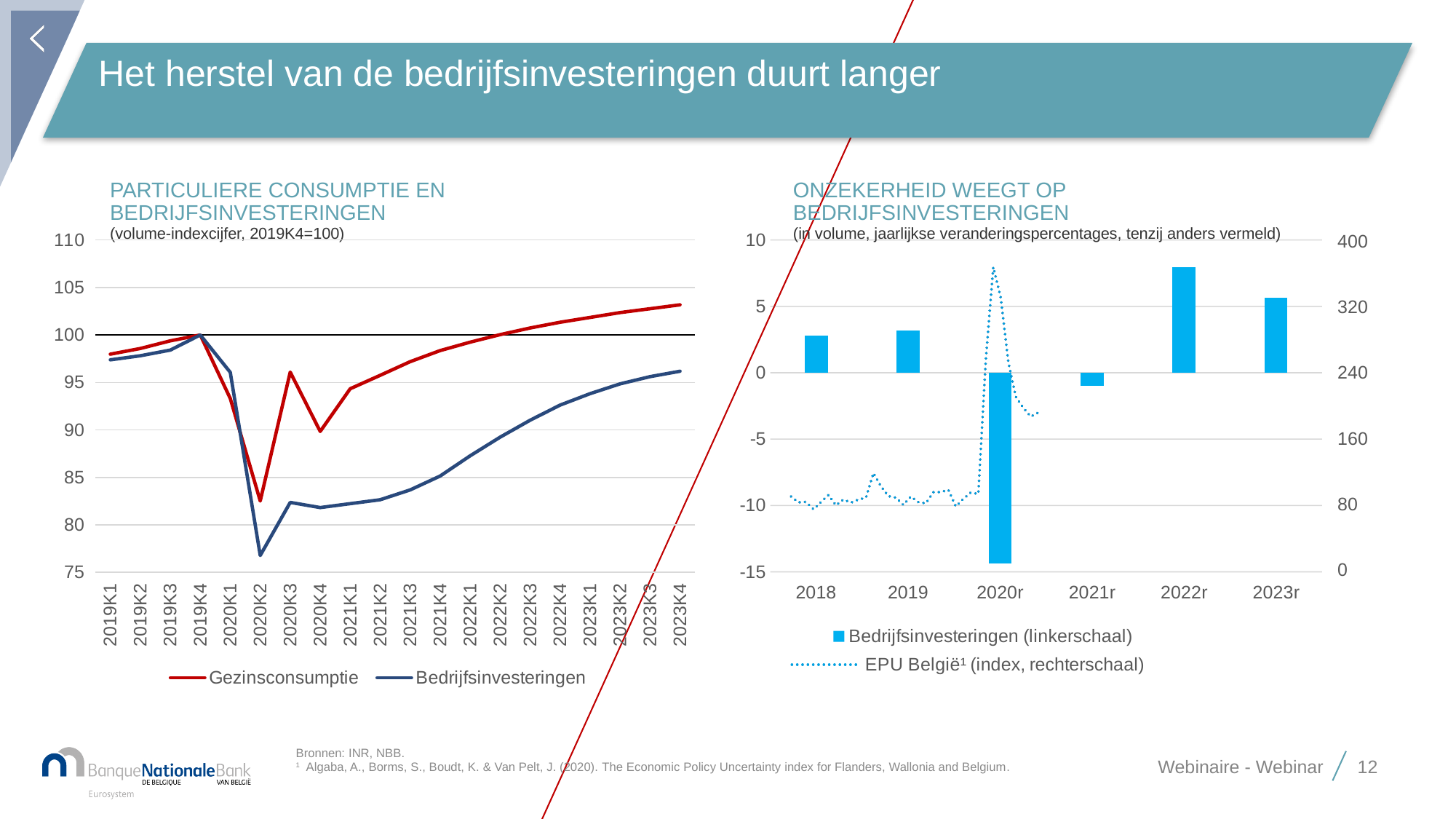

# Het herstel van de bedrijfsinvesteringen duurt langer
PARTICULIERE CONSUMPTIE EN BEDRIJFSINVESTERINGEN
(volume-indexcijfer, 2019K4=100)

ONZEKERHEID WEEGT OP BEDRIJFSINVESTERINGEN
(in volume, jaarlijkse veranderingspercentages, tenzij anders vermeld)

### Chart

| Category | Gezinsconsumptie | Bedrijfsinvesteringen |
|---|---|---|
| 2019K1 | 97.97595635531857 | 97.37756915436215 |
| 2019K2 | 98.57435071387512 | 97.81088115675625 |
| 2019K3 | 99.38106101583742 | 98.40755281162423 |
| 2019K4 | 100.0 | 100.0 |
| 2020K1 | 93.31145638956261 | 96.06323879592787 |
| 2020K2 | 82.51543195264722 | 76.77695855586818 |
| 2020K3 | 96.08894729285394 | 82.36835565089883 |
| 2020K4 | 89.84316571881836 | 81.82504358091633 |
| 2021K1 | 94.33532400475919 | 82.23416879882095 |
| 2021K2 | 95.75035386483071 | 82.645339642815 |
| 2021K3 | 97.1866091728032 | 83.67840638835003 |
| 2021K4 | 98.35284848287677 | 85.14277850014669 |
| 2022K1 | 99.23802411922262 | 87.27134796264968 |
| 2022K2 | 100.03192831217642 | 89.23495329180957 |
| 2022K3 | 100.73215181036164 | 91.01965235764578 |
| 2022K4 | 101.33654472122373 | 92.61249627390451 |
| 2023K1 | 101.84322744482996 | 93.81645872546575 |
| 2023K2 | 102.3524435820541 | 94.848439771446 |
| 2023K3 | 102.76185335638242 | 95.6072272896177 |
| 2023K4 | 103.17290076980778 | 96.18087065335548 |

### Chart

| Category | Bedrijfsinvesteringen (linkerschaal) |
|---|---|
| 2018 | 2.8079087203533915 |
| 2019 | 3.179508807994913 |
| 2020r | -14.370676046090969 |
| 2021r | -0.9888934774642699 |
| 2022r | 7.922595632644325 |
| 2023r | 5.640760257702371 |

### Chart

| Category | EPU België¹ (index, rechterschaal) | EPU België¹ (index, rechterschaal) |
|---|---|---|
| 2018-01 | 89.5 | 89.5 |
| 2018-02 | 82.33 | 82.33 |
| 2018-03 | 82.91 | 82.91 |
| 2018-04 | 73.87 | 73.87 |
| 2018-05 | 82.72 | 82.72 |
| 2018-06 | 91.33 | 91.33 |
| 2018-07 | 78.66 | 78.66 |
| 2018-08 | 85.83 | 85.83 |
| 2018-09 | 82.01 | 82.01 |
| 2018-10 | 85.81 | 85.81 |
| 2018-11 | 87.97 | 87.97 |
| 2018-12 | 118.01 | 118.01 |
| 2019-01 | 101.94 | 101.94 |
| 2019-02 | 89.92 | 89.92 |
| 2019-03 | 87.97 | 87.97 |
| 2019-04 | 79.21 | 79.21 |
| 2019-05 | 89.53 | 89.53 |
| 2019-06 | 82.55 | 82.55 |
| 2019-07 | 81.12 | 81.12 |
| 2019-08 | 94.67 | 94.67 |
| 2019-09 | 94.89 | 94.89 |
| 2019-10 | 97.57 | 97.57 |
| 2019-11 | 77.37 | 77.37 |
| 2019-12 | 86.54 | 86.54 |
| 2020-01 | 94.36 | 94.36 |
| 2020-02 | 92.58 | 92.58 |
| 2020-03 | 256.44 | 256.44 |
| 2020-04 | 368.81 | 368.81 |
| 2020-05 | 331.301 | 331.301 |
| 2020-06 | 253.505 | 253.505 |
| 2020-07 | 211.013 | 211.013 |
| 2020-08 | 197.539 | 197.539 |
| 2020-09 | 186.772 | 186.772 |
| 2020-10 | 191.656 | 191.656 |
| 2020-11 | None | None |
| 2020-12 | None | None |
| 2021-01 | None | None |
| 2021-02 | None | None |
| 2021-03 | None | None |
| 2021-04 | None | None |
| 2021-05 | None | None |
| 2021-06 | None | None |
| 2021-07 | None | None |
| 2021-08 | None | None |
| 2021-09 | None | None |
| 2021-10 | None | None |
| 2021-11 | None | None |
| 2021-12 | None | None |
| 2022-01 | None | None |
| 2022-02 | None | None |
| 2022-03 | None | None |
| 2022-04 | None | None |
| 2022-05 | None | None |
| 2022-06 | None | None |
| 2022-07 | None | None |
| 2022-08 | None | None |
| 2022-09 | None | None |
| 2022-10 | None | None |
| 2022-11 | None | None |
| 2022-12 | None | None |
| 2023-01 | None | None |
| 2023-02 | None | None |
| 2023-03 | None | None |
| 2023-04 | None | None |
| 2023-05 | None | None |
| 2023-06 | None | None |
| 2023-07 | None | None |
| 2023-08 | None | None |
| 2023-09 | None | None |
| 2023-10 | None | None |
| 2023-11 | None | None |
| 2023-12 | None | None |
Bronnen: INR, NBB.
1 	Algaba, A., Borms, S., Boudt, K. & Van Pelt, J. (2020). The Economic Policy Uncertainty index for Flanders, Wallonia and Belgium.
Webinaire - Webinar
12
14 December 2020